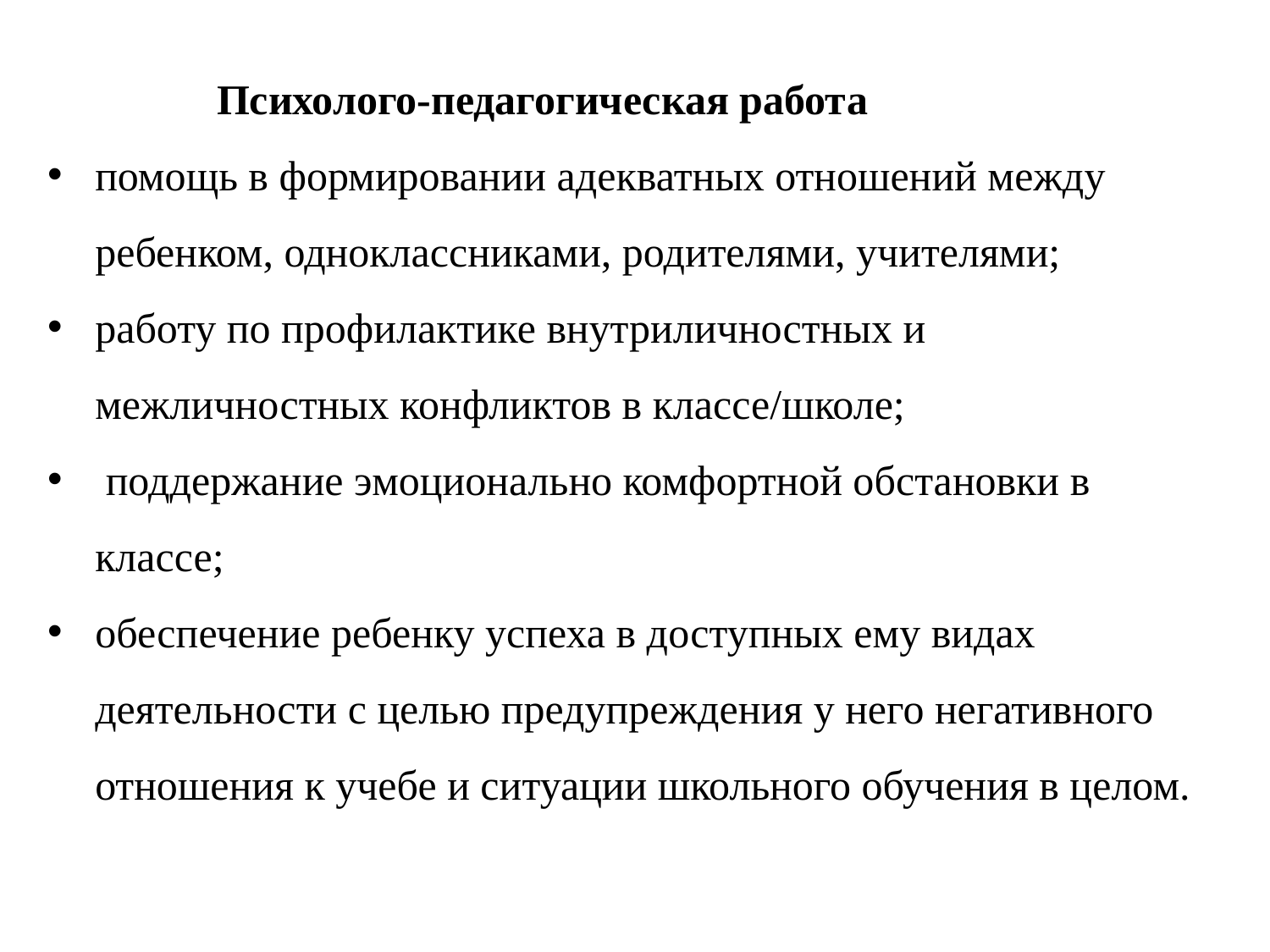

Психолого-педагогическая работа
помощь в формировании адекватных отношений между ребенком, одноклассниками, родителями, учителями;
работу по профилактике внутриличностных и межличностных конфликтов в классе/школе;
 поддержание эмоционально комфортной обстановки в классе;
обеспечение ребенку успеха в доступных ему видах деятельности с целью предупреждения у него негативного отношения к учебе и ситуации школьного обучения в целом.